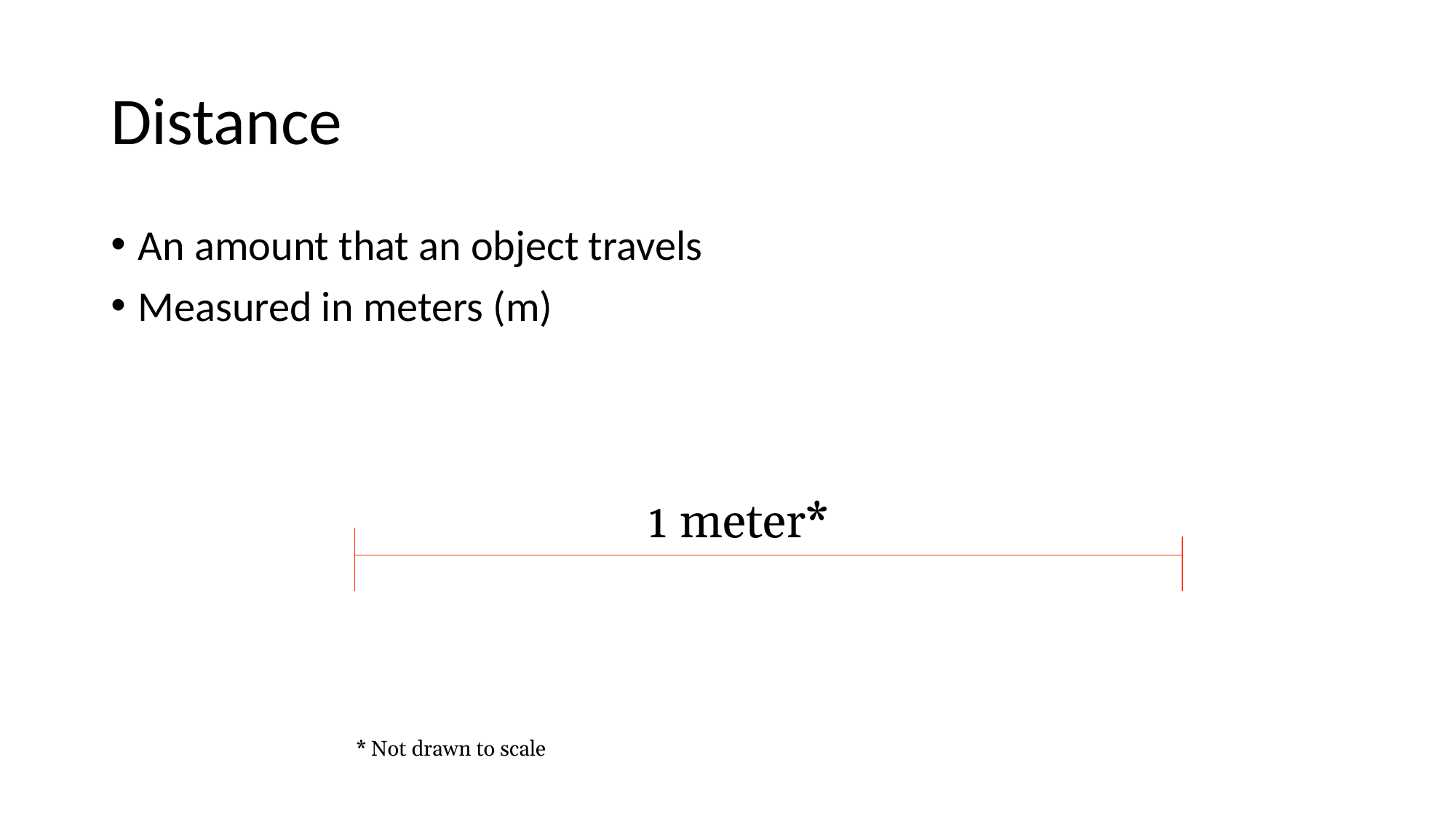

# Distance
An amount that an object travels
Measured in meters (m)
1 meter*
* Not drawn to scale